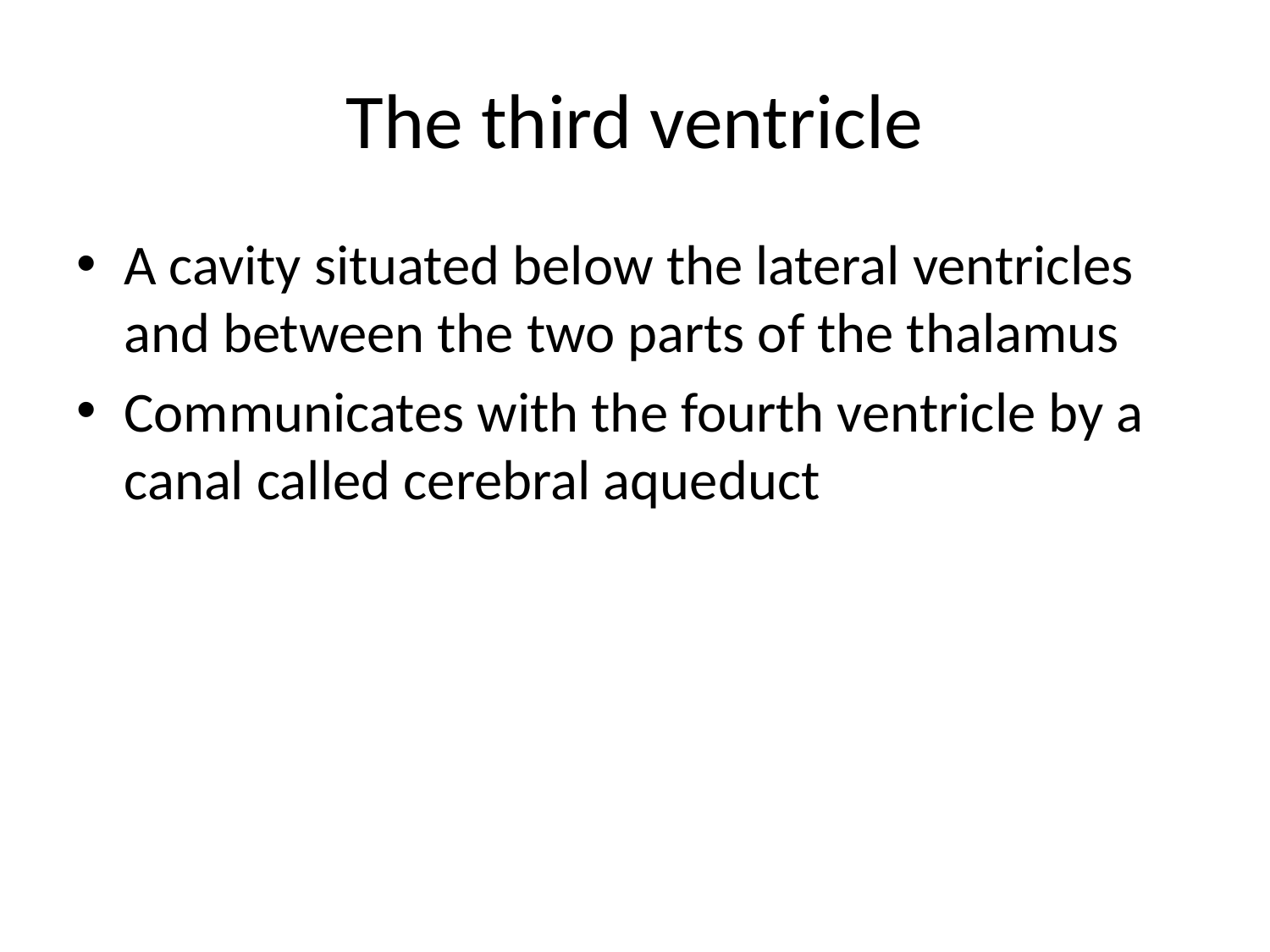

# The third ventricle
A cavity situated below the lateral ventricles and between the two parts of the thalamus
Communicates with the fourth ventricle by a canal called cerebral aqueduct